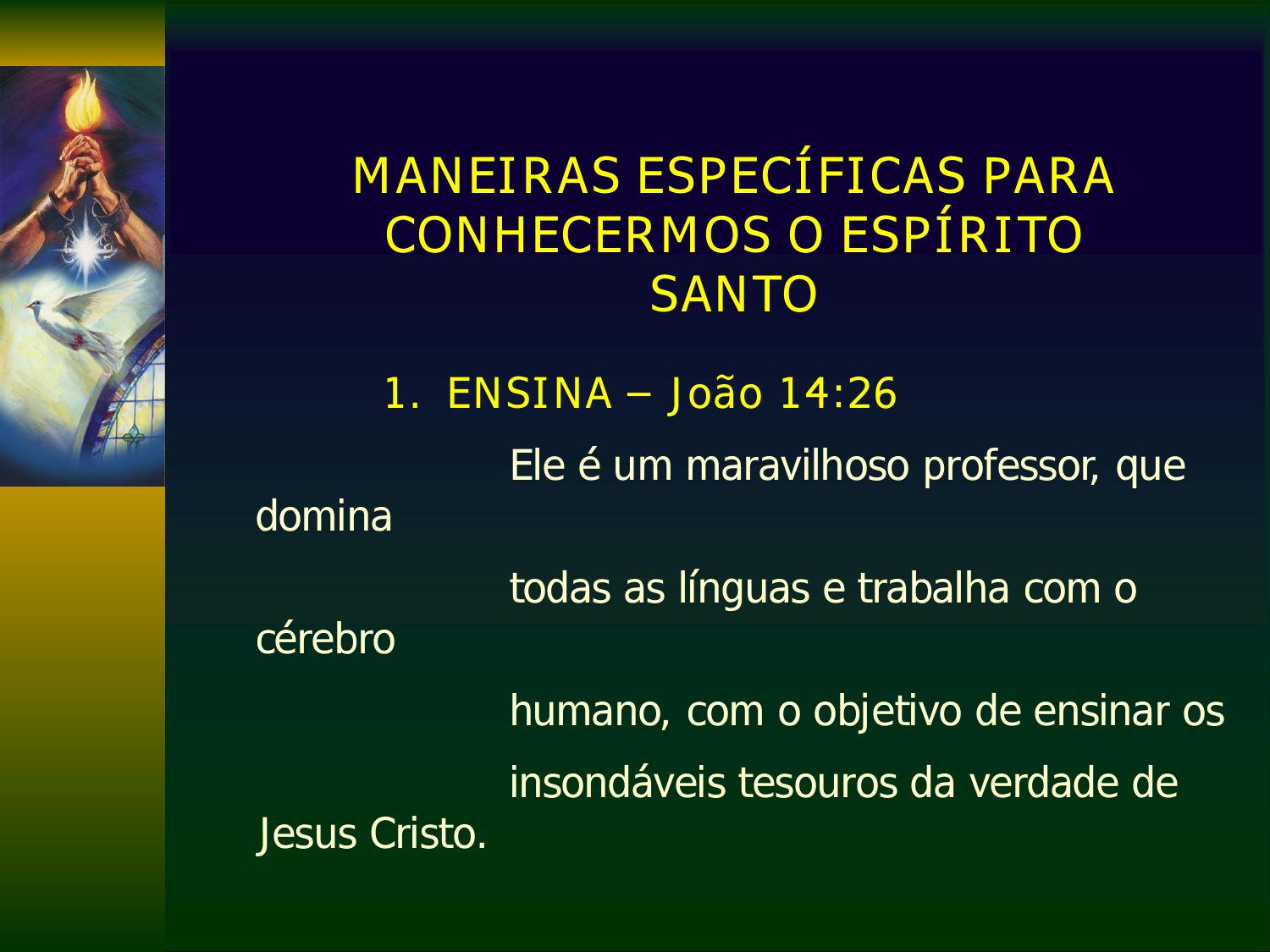

MANEIRAS ESPECÍFICAS PARA CONHECERMOS O ESPÍRITO SANTO
		1.  ENSINA – João 14:26
			Ele é um maravilhoso professor, que domina
			todas as línguas e trabalha com o cérebro
 			humano, com o objetivo de ensinar os
			insondáveis tesouros da verdade de Jesus Cristo.